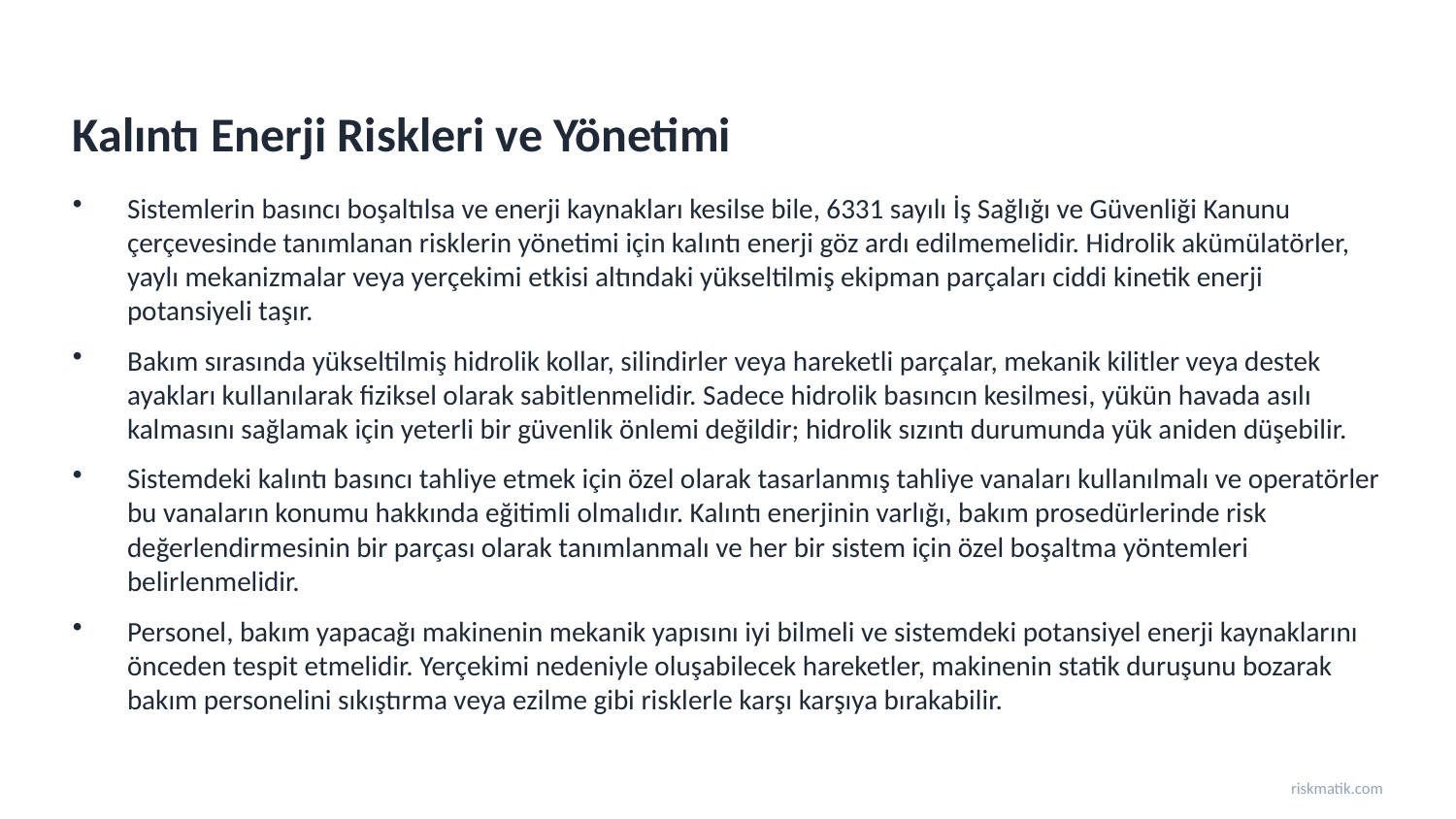

Kalıntı Enerji Riskleri ve Yönetimi
Sistemlerin basıncı boşaltılsa ve enerji kaynakları kesilse bile, 6331 sayılı İş Sağlığı ve Güvenliği Kanunu çerçevesinde tanımlanan risklerin yönetimi için kalıntı enerji göz ardı edilmemelidir. Hidrolik akümülatörler, yaylı mekanizmalar veya yerçekimi etkisi altındaki yükseltilmiş ekipman parçaları ciddi kinetik enerji potansiyeli taşır.
Bakım sırasında yükseltilmiş hidrolik kollar, silindirler veya hareketli parçalar, mekanik kilitler veya destek ayakları kullanılarak fiziksel olarak sabitlenmelidir. Sadece hidrolik basıncın kesilmesi, yükün havada asılı kalmasını sağlamak için yeterli bir güvenlik önlemi değildir; hidrolik sızıntı durumunda yük aniden düşebilir.
Sistemdeki kalıntı basıncı tahliye etmek için özel olarak tasarlanmış tahliye vanaları kullanılmalı ve operatörler bu vanaların konumu hakkında eğitimli olmalıdır. Kalıntı enerjinin varlığı, bakım prosedürlerinde risk değerlendirmesinin bir parçası olarak tanımlanmalı ve her bir sistem için özel boşaltma yöntemleri belirlenmelidir.
Personel, bakım yapacağı makinenin mekanik yapısını iyi bilmeli ve sistemdeki potansiyel enerji kaynaklarını önceden tespit etmelidir. Yerçekimi nedeniyle oluşabilecek hareketler, makinenin statik duruşunu bozarak bakım personelini sıkıştırma veya ezilme gibi risklerle karşı karşıya bırakabilir.
riskmatik.com